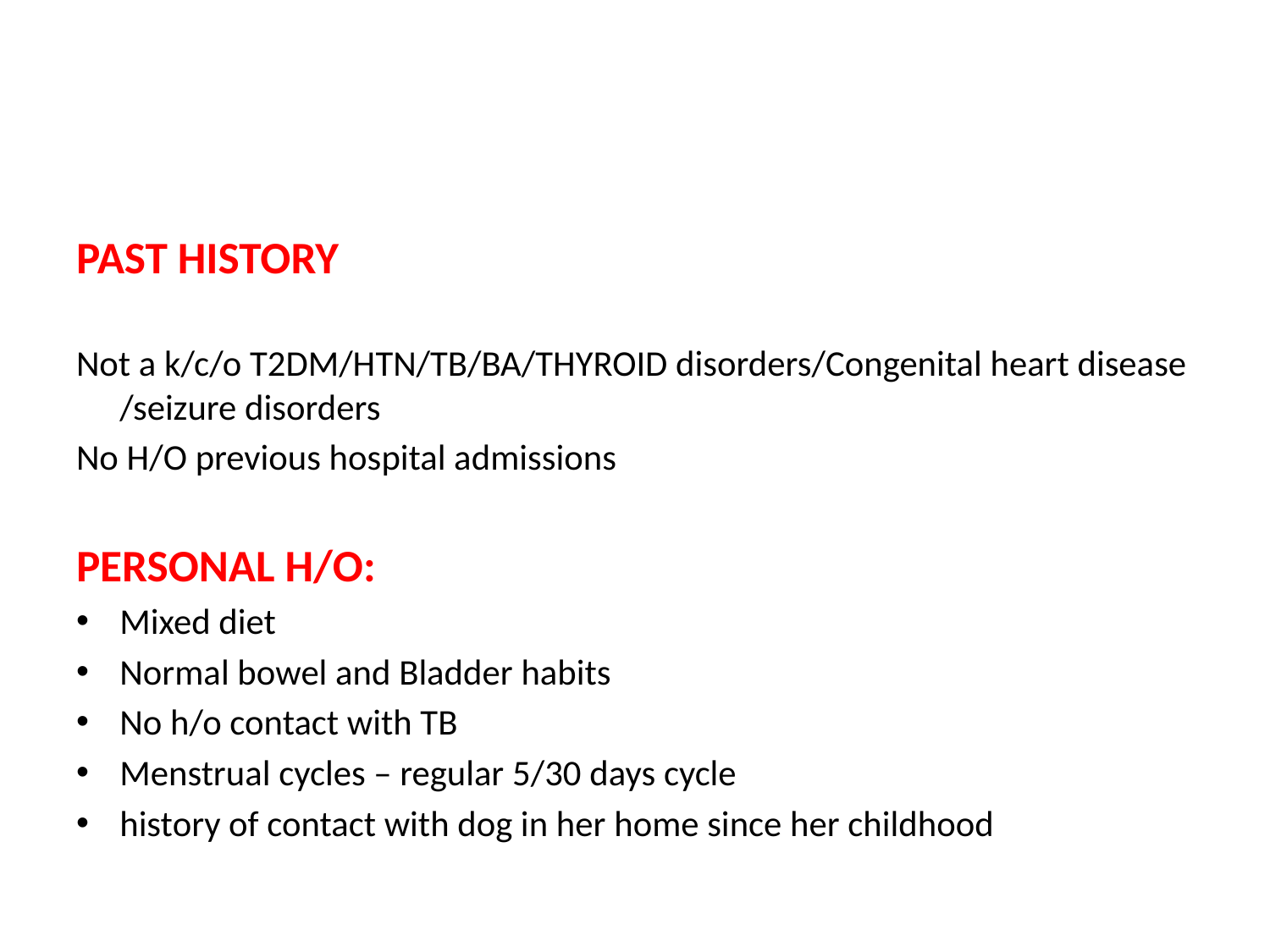

PAST HISTORY

Not a k/c/o T2DM/HTN/TB/BA/THYROID disorders/Congenital heart disease /seizure disorders
No H/O previous hospital admissions

PERSONAL H/O:
Mixed diet
Normal bowel and Bladder habits
No h/o contact with TB
Menstrual cycles – regular 5/30 days cycle
history of contact with dog in her home since her childhood